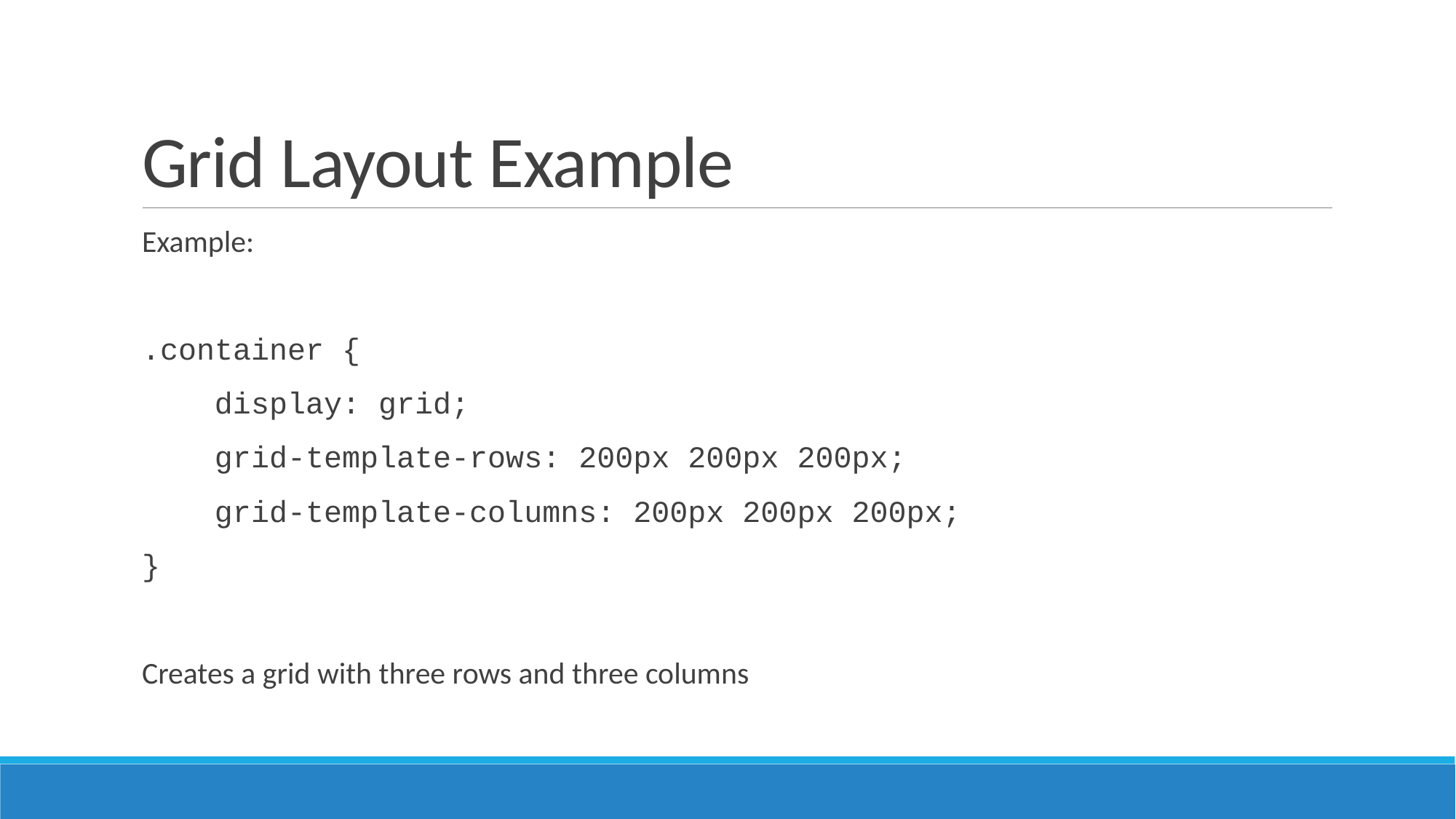

# Grid Layout Example
Example:

.container {
    display: grid;
    grid-template-rows: 200px 200px 200px;
    grid-template-columns: 200px 200px 200px;
}

Creates a grid with three rows and three columns